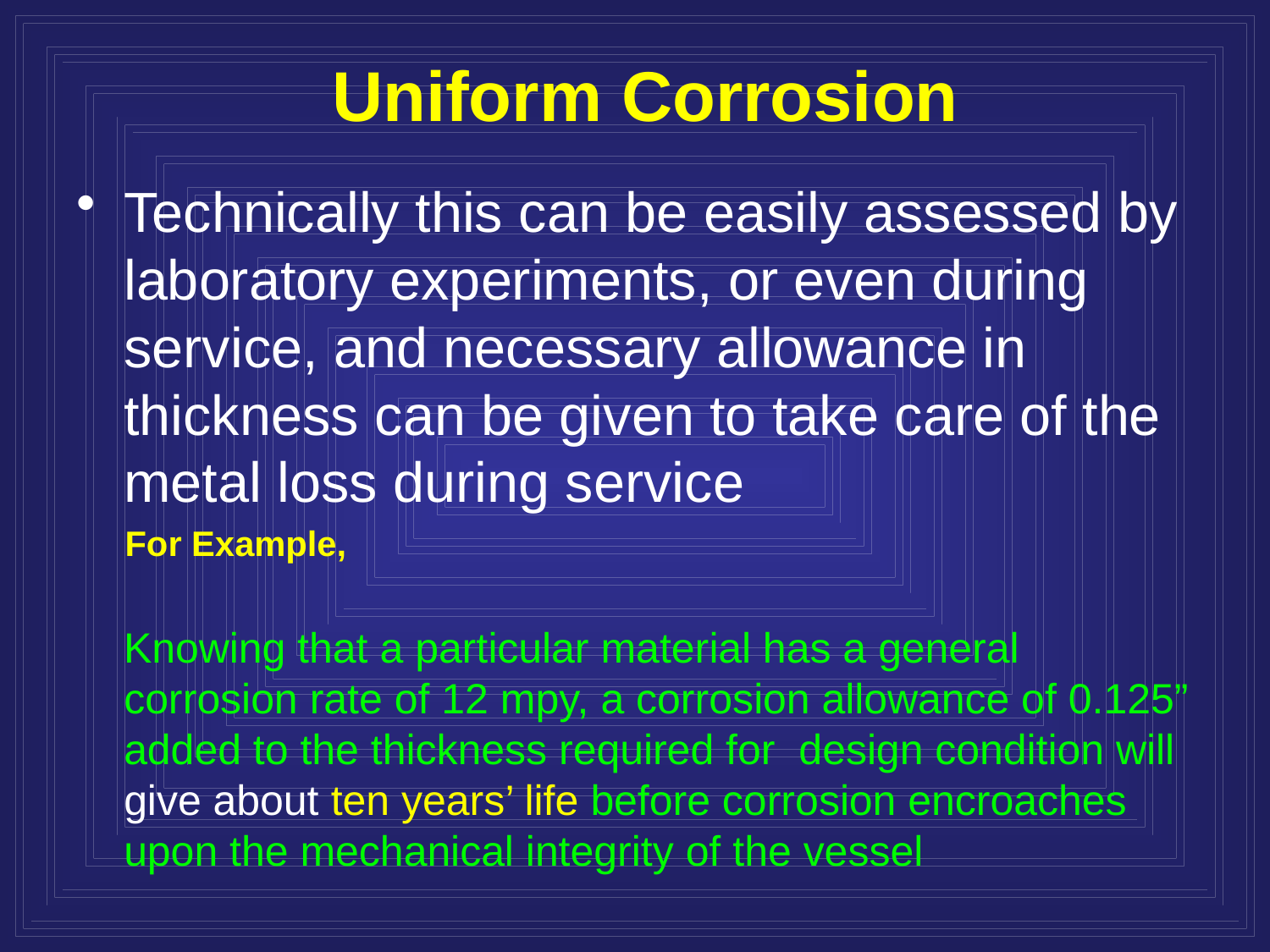

# Uniform Corrosion
Technically this can be easily assessed by laboratory experiments, or even during service, and necessary allowance in thickness can be given to take care of the metal loss during service
     For Example,

    Knowing that a particular material has a general corrosion rate of 12 mpy, a corrosion allowance of 0.125” added to the thickness required for  design condition will give about ten years’ life before corrosion encroaches upon the mechanical integrity of the vessel